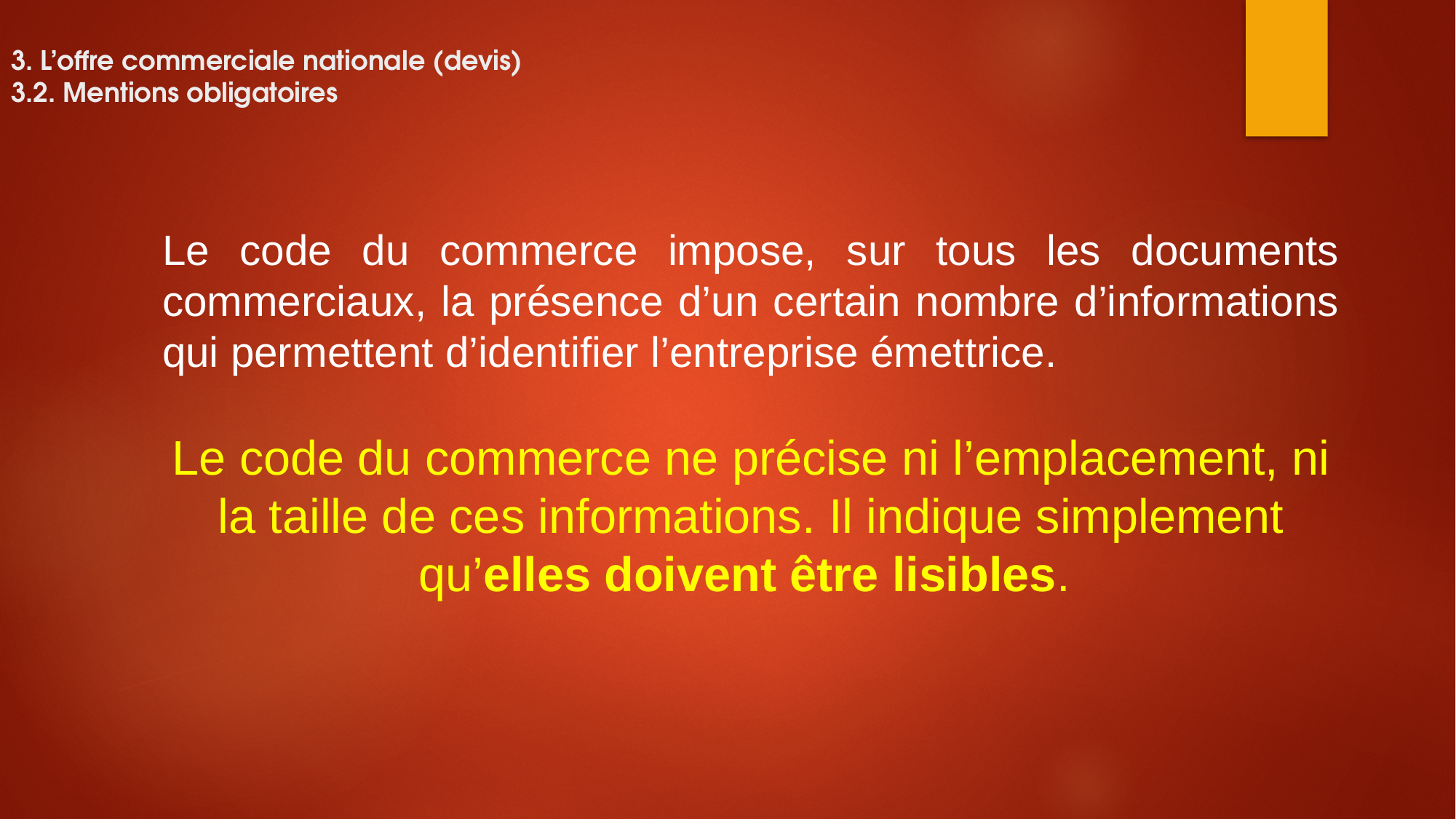

# 3. L’offre commerciale nationale (devis) 3.2. Mentions obligatoires
Le code du commerce impose, sur tous les documents commerciaux, la présence d’un certain nombre d’informations qui permettent d’identifier l’entreprise émettrice.

Le code du commerce ne précise ni l’emplacement, ni la taille de ces informations. Il indique simplement qu’elles doivent être lisibles.